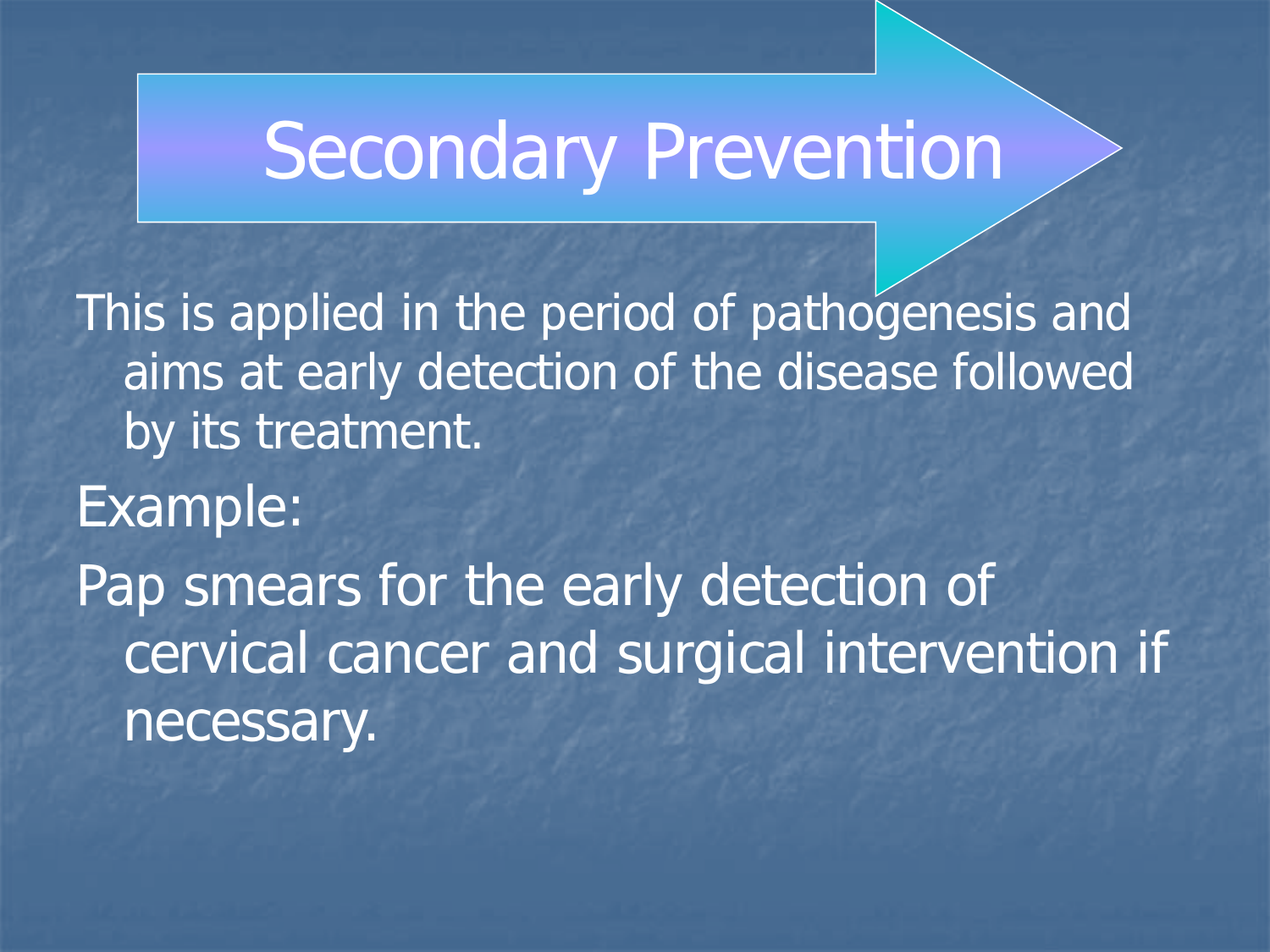

# Secondary Prevention
This is applied in the period of pathogenesis and aims at early detection of the disease followed by its treatment.
Example:
Pap smears for the early detection of cervical cancer and surgical intervention if necessary.